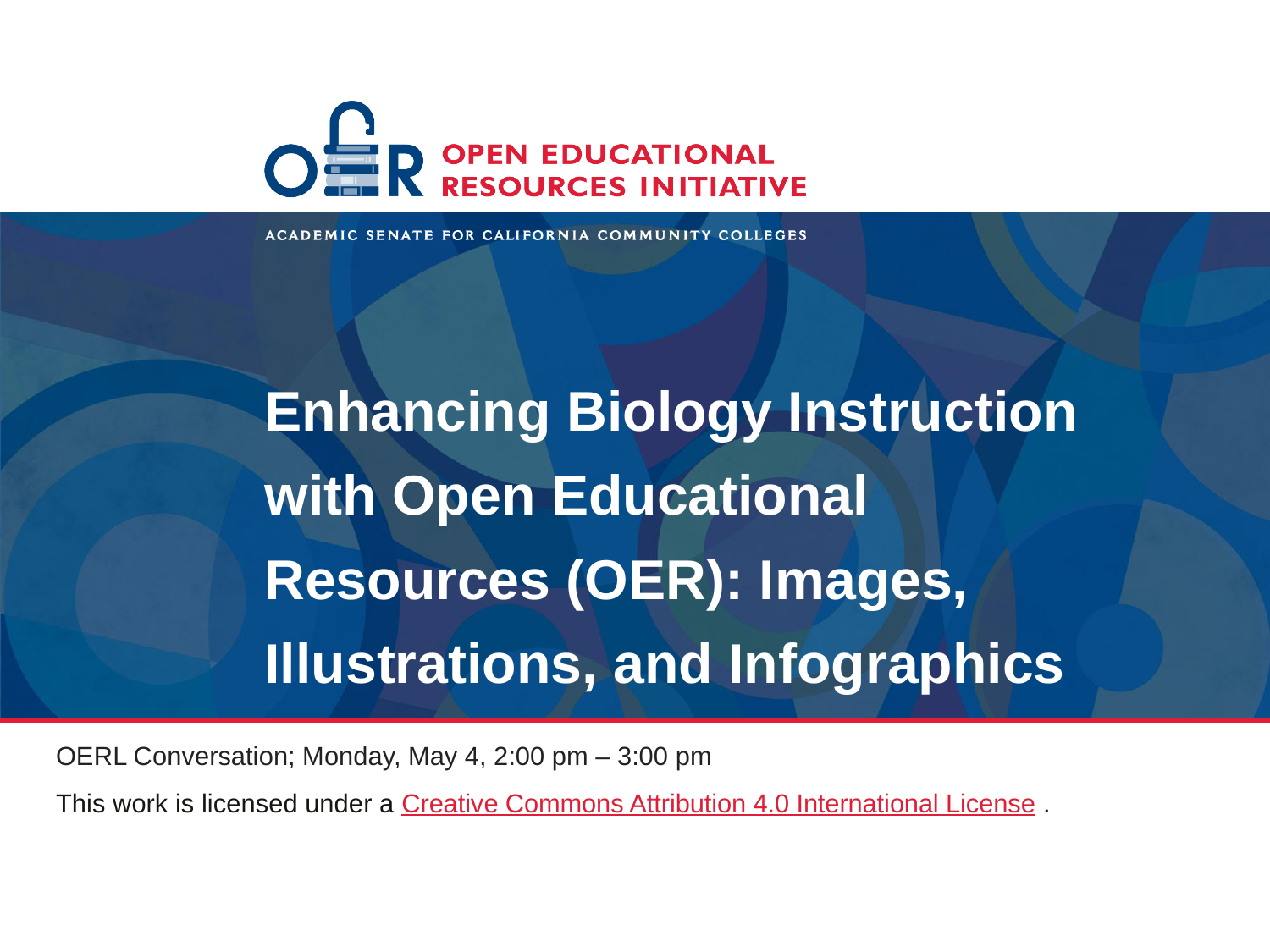

# Enhancing Biology Instruction with Open Educational Resources (OER): Images, Illustrations, and Infographics
OERL Conversation; Monday, May 4, 2:00 pm – 3:00 pm
This work is licensed under a Creative Commons Attribution 4.0 International License.